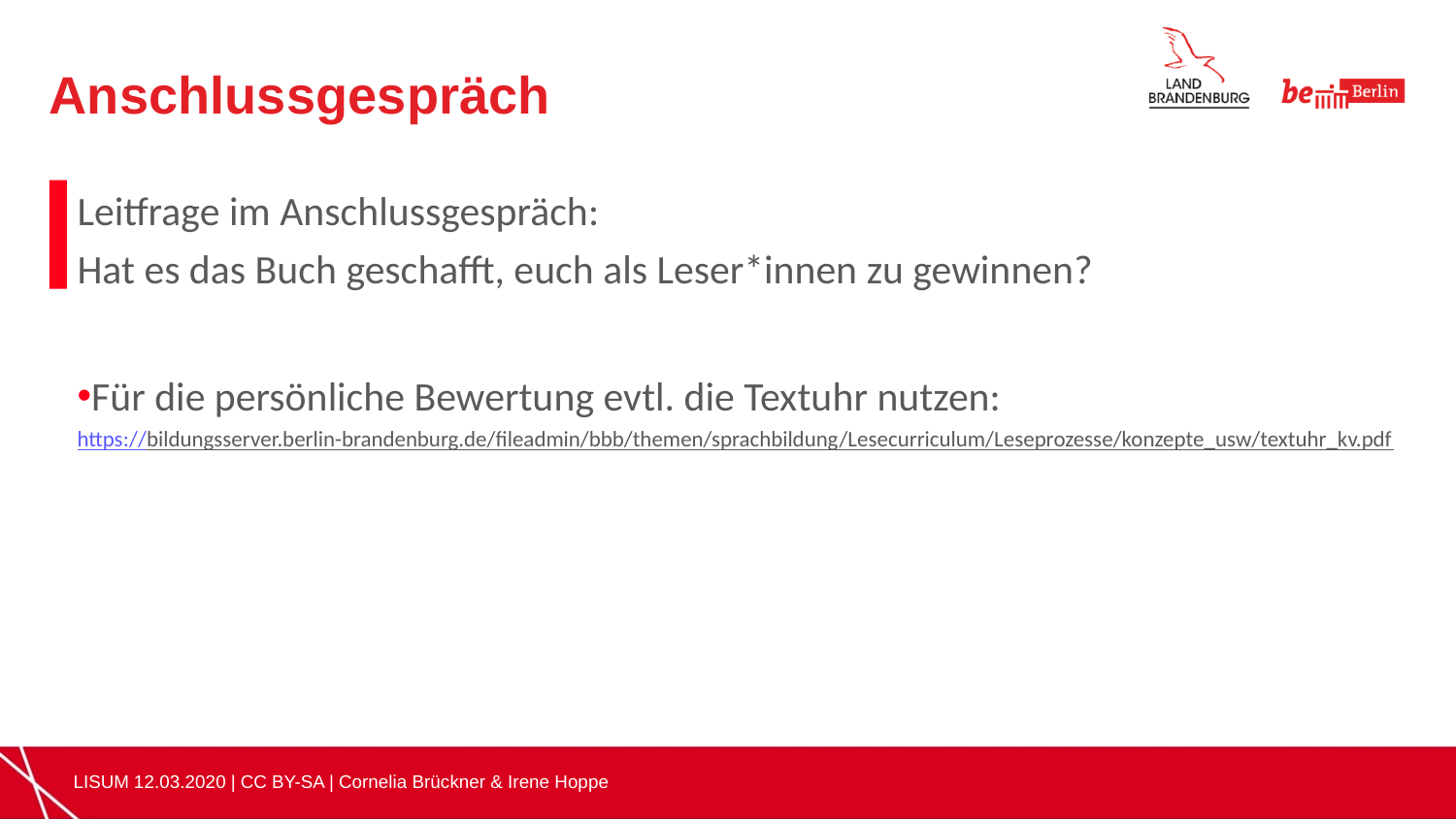

Anschlussgespräch
Leitfrage im Anschlussgespräch:
Hat es das Buch geschafft, euch als Leser*innen zu gewinnen?

Für die persönliche Bewertung evtl. die Textuhr nutzen:
https://bildungsserver.berlin-brandenburg.de/fileadmin/bbb/themen/sprachbildung/Lesecurriculum/Leseprozesse/konzepte_usw/textuhr_kv.pdf

LISUM 12.03.2020 | CC BY-SA | Cornelia Brückner & Irene Hoppe